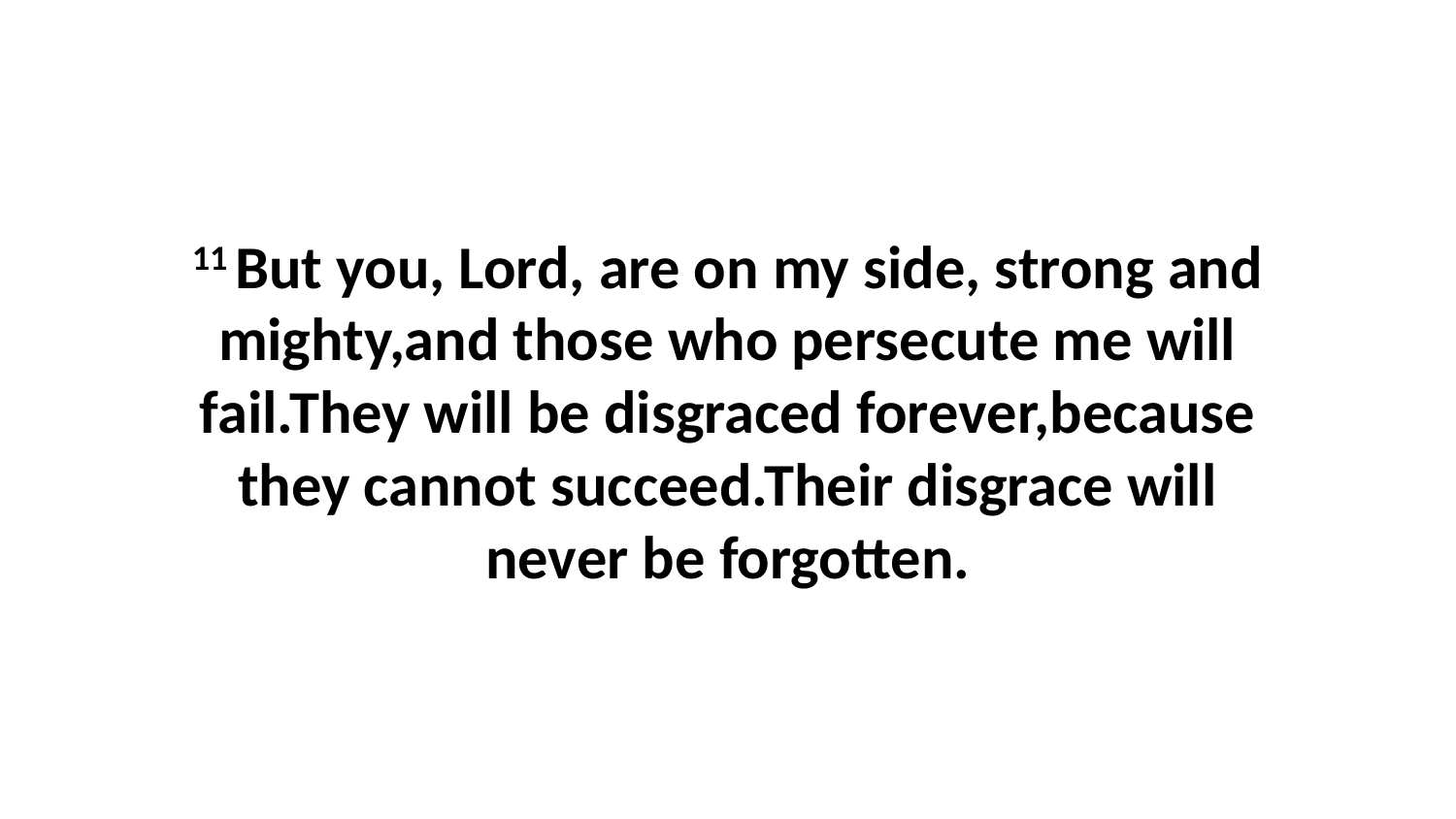

11 But you, Lord, are on my side, strong and mighty,and those who persecute me will fail.They will be disgraced forever,because they cannot succeed.Their disgrace will never be forgotten.